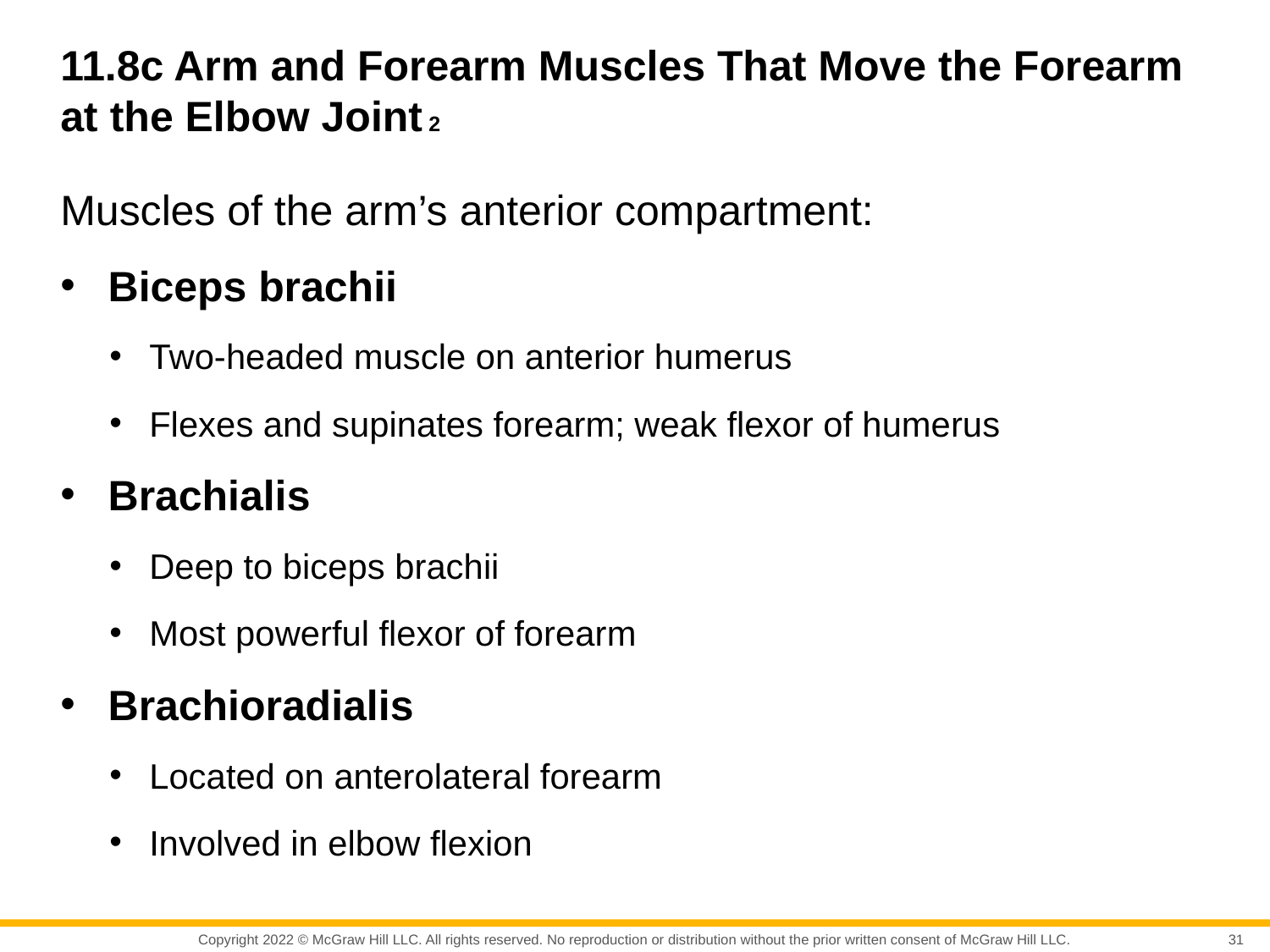

# 11.8c Arm and Forearm Muscles That Move the Forearm at the Elbow Joint 2
Muscles of the arm’s anterior compartment:
Biceps brachii
Two-headed muscle on anterior humerus
Flexes and supinates forearm; weak flexor of humerus
Brachialis
Deep to biceps brachii
Most powerful flexor of forearm
Brachioradialis
Located on anterolateral forearm
Involved in elbow flexion
31